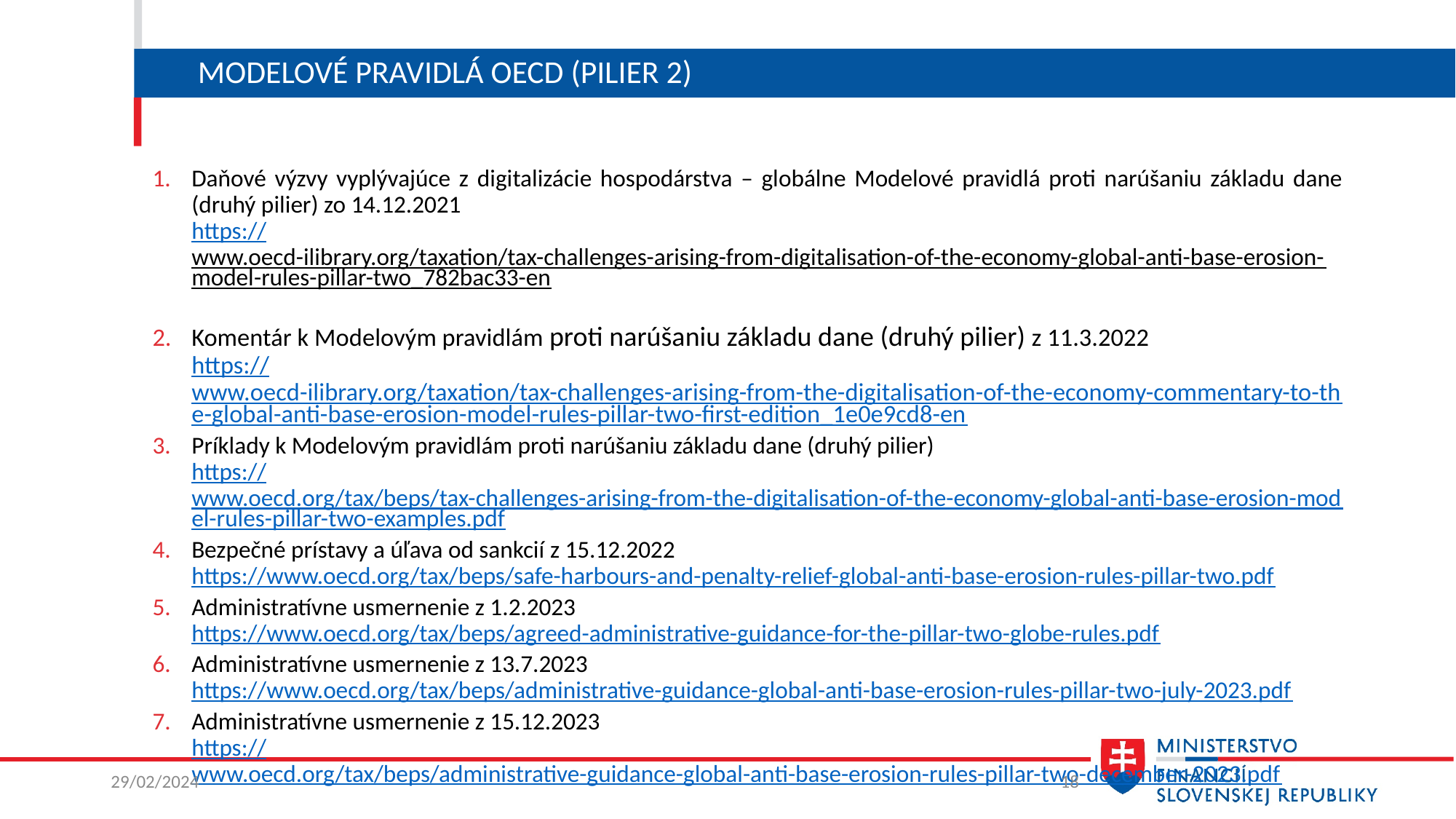

# Modelové pravidlá OECD (pilier 2)
Daňové výzvy vyplývajúce z digitalizácie hospodárstva – globálne Modelové pravidlá proti narúšaniu základu dane (druhý pilier) zo 14.12.2021
https://www.oecd-ilibrary.org/taxation/tax-challenges-arising-from-digitalisation-of-the-economy-global-anti-base-erosion-model-rules-pillar-two_782bac33-en
Komentár k Modelovým pravidlám proti narúšaniu základu dane (druhý pilier) z 11.3.2022
https://www.oecd-ilibrary.org/taxation/tax-challenges-arising-from-the-digitalisation-of-the-economy-commentary-to-the-global-anti-base-erosion-model-rules-pillar-two-first-edition_1e0e9cd8-en
Príklady k Modelovým pravidlám proti narúšaniu základu dane (druhý pilier)
https://www.oecd.org/tax/beps/tax-challenges-arising-from-the-digitalisation-of-the-economy-global-anti-base-erosion-model-rules-pillar-two-examples.pdf
Bezpečné prístavy a úľava od sankcií z 15.12.2022
https://www.oecd.org/tax/beps/safe-harbours-and-penalty-relief-global-anti-base-erosion-rules-pillar-two.pdf
Administratívne usmernenie z 1.2.2023
https://www.oecd.org/tax/beps/agreed-administrative-guidance-for-the-pillar-two-globe-rules.pdf
Administratívne usmernenie z 13.7.2023
https://www.oecd.org/tax/beps/administrative-guidance-global-anti-base-erosion-rules-pillar-two-july-2023.pdf
Administratívne usmernenie z 15.12.2023
https://www.oecd.org/tax/beps/administrative-guidance-global-anti-base-erosion-rules-pillar-two-december-2023.pdf

29/02/2024
18